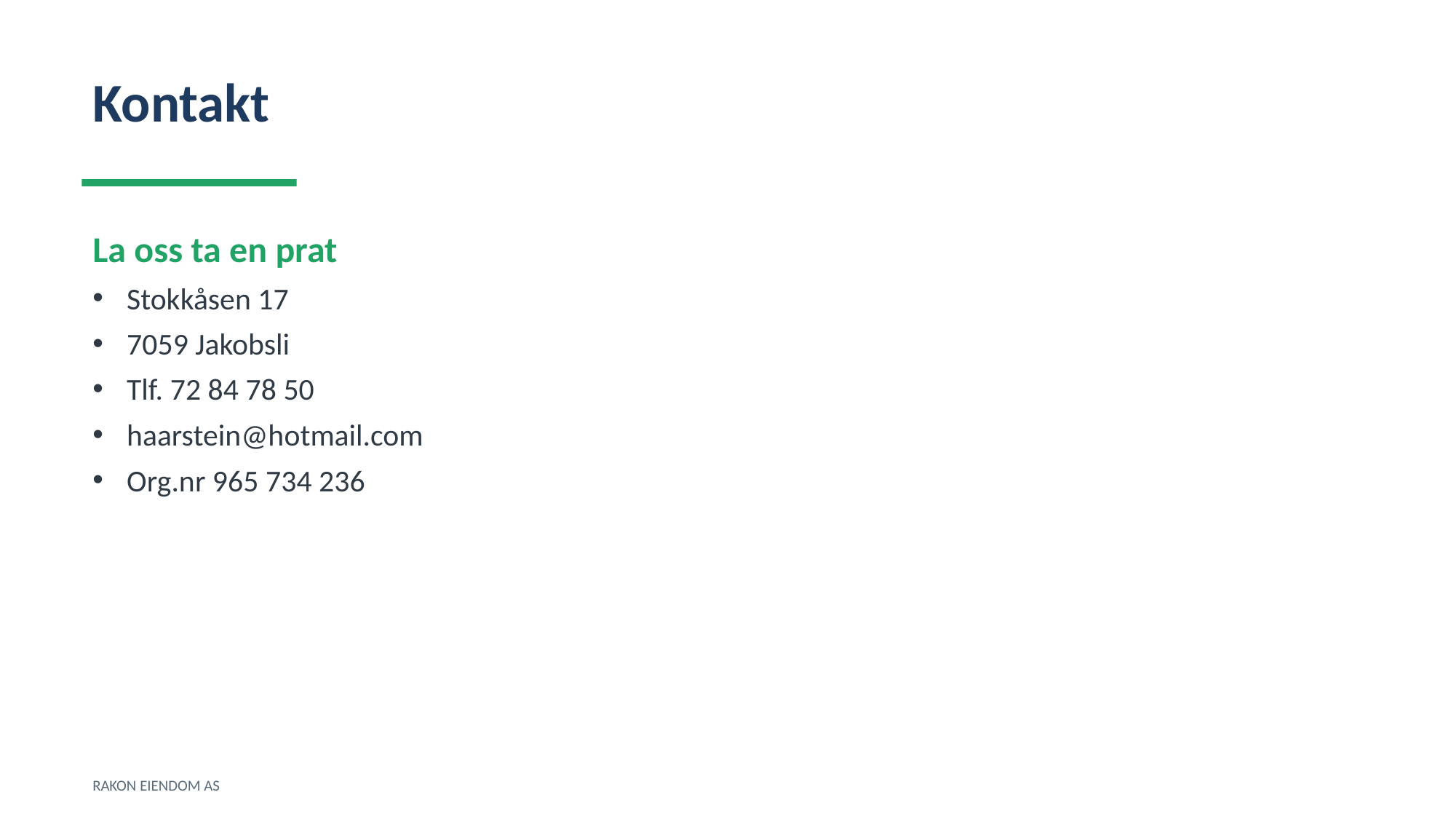

Kontakt

La oss ta en prat
Stokkåsen 17
7059 Jakobsli
Tlf. 72 84 78 50
haarstein@hotmail.com
Org.nr 965 734 236
RAKON EIENDOM AS